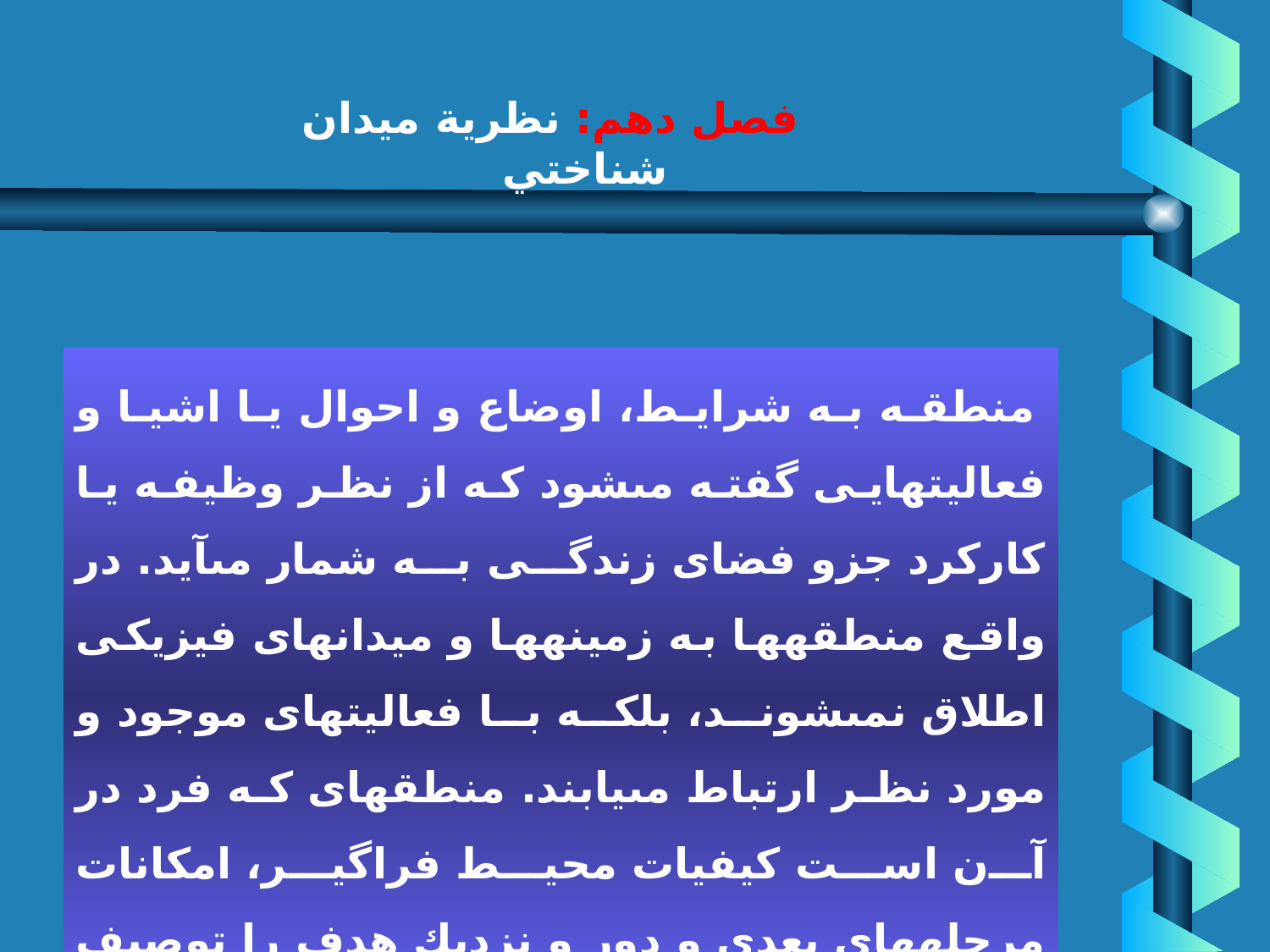

# فصل دهم: نظرية ميدان شناختي
متغيرهاي ساخت شناختي
 منطقه به شرايط، اوضاع و احوال يا اشيا و فعاليتهايى گفته مى‏شود كه از نظر وظيفه يا كاركرد جزو فضاى زندگى به شمار مى‏آيد. در واقع منطقه‏ها به زمينه‏ها و ميدانهاى فيزيكى اطلاق نمى‏شوند، بلكه با فعاليتهاى موجود و مورد نظر ارتباط مى‏يابند. منطقه‏اى كه فرد در آن است كيفيات محيط فراگير، امكانات مرحله‏هاى بعدى و دور و نزديك هدف را توصيف مى‏كند.